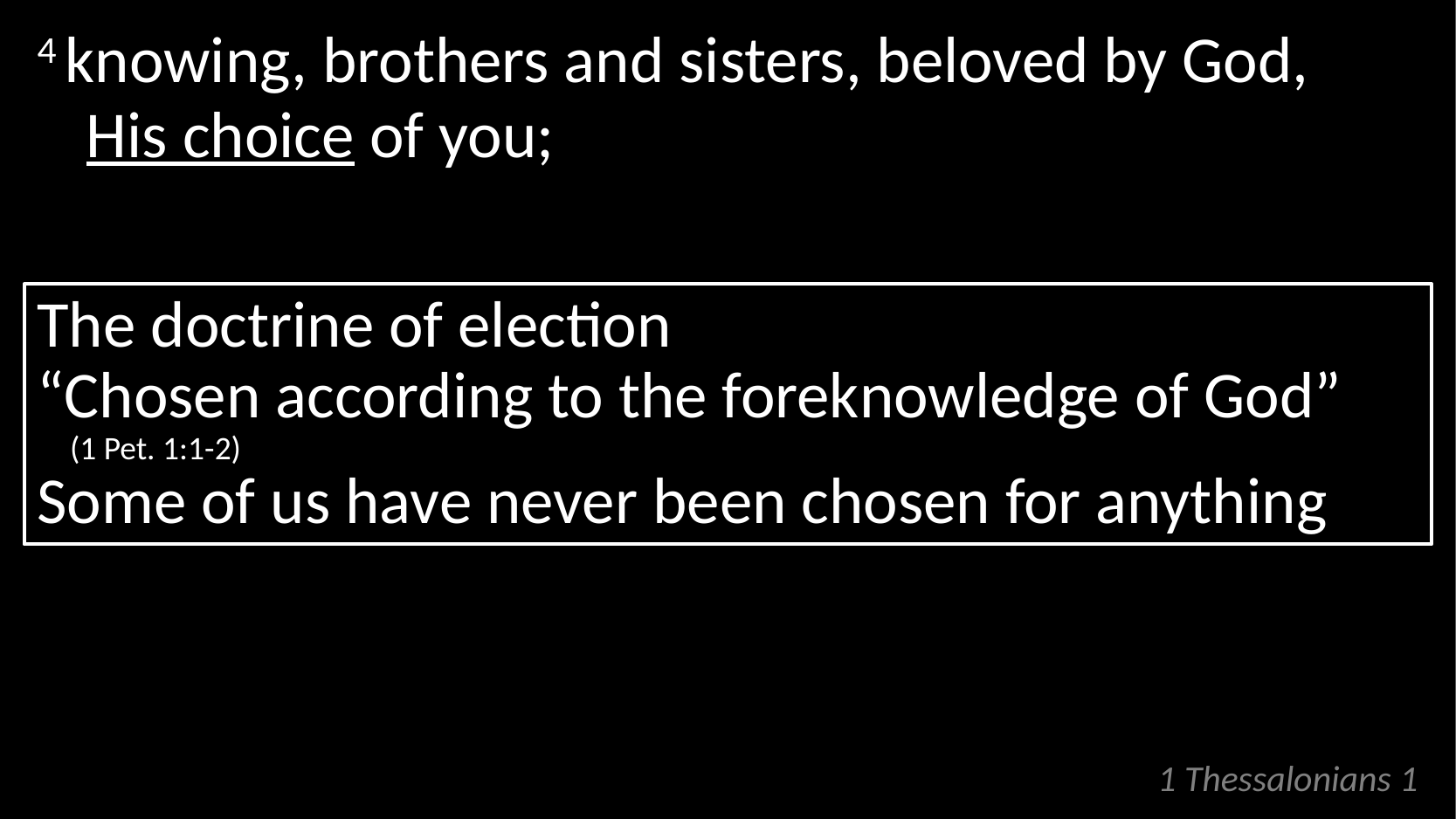

4 knowing, brothers and sisters, beloved by God,
His choice of you;
The doctrine of election
“Chosen according to the foreknowledge of God”
(1 Pet. 1:1-2)
Some of us have never been chosen for anything
# 1 Thessalonians 1